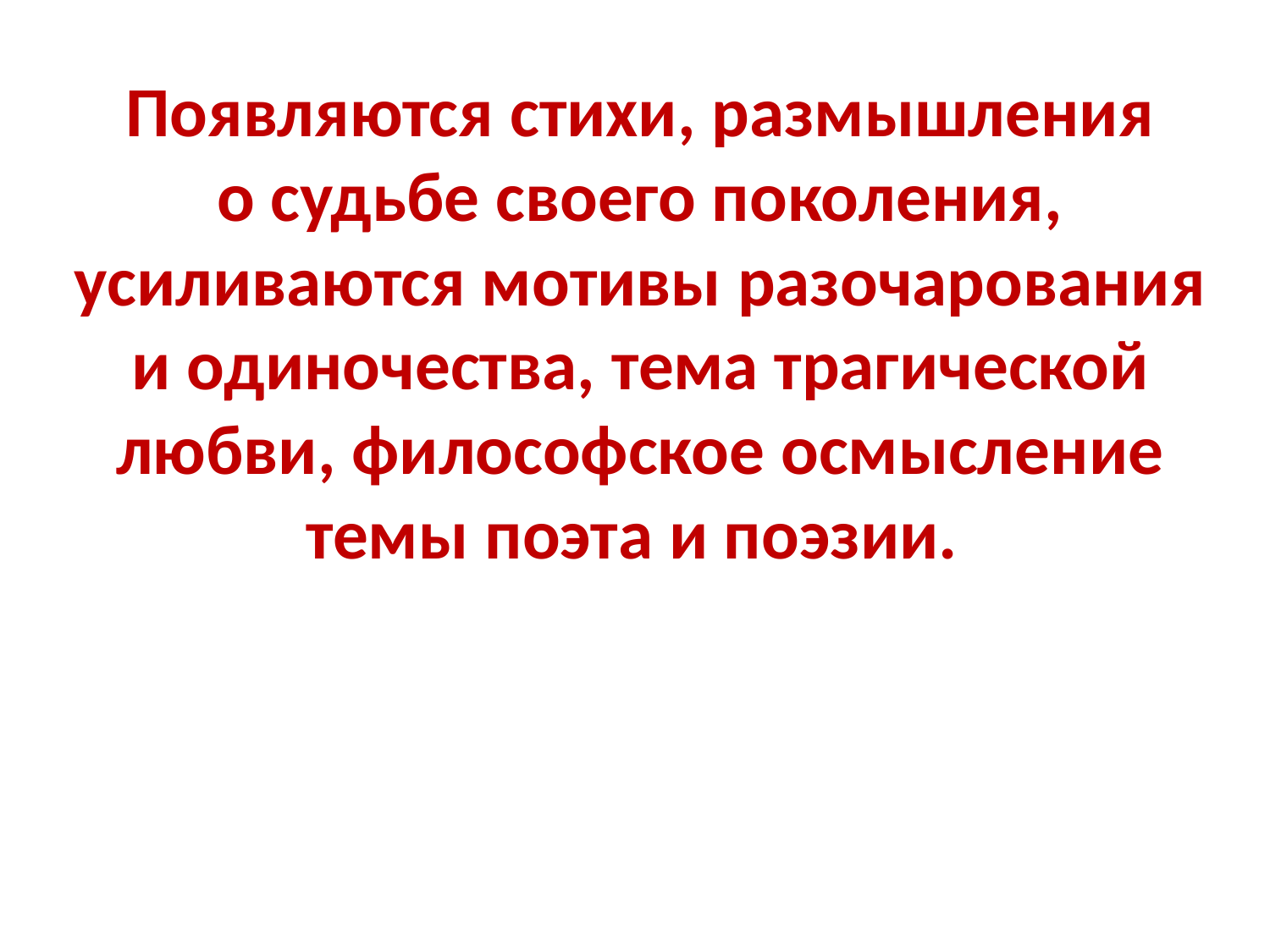

Появляются стихи, размышления о судьбе своего поколения, усиливаются мотивы разочарования и одиночества, тема трагической любви, философское осмысление темы поэта и поэзии.